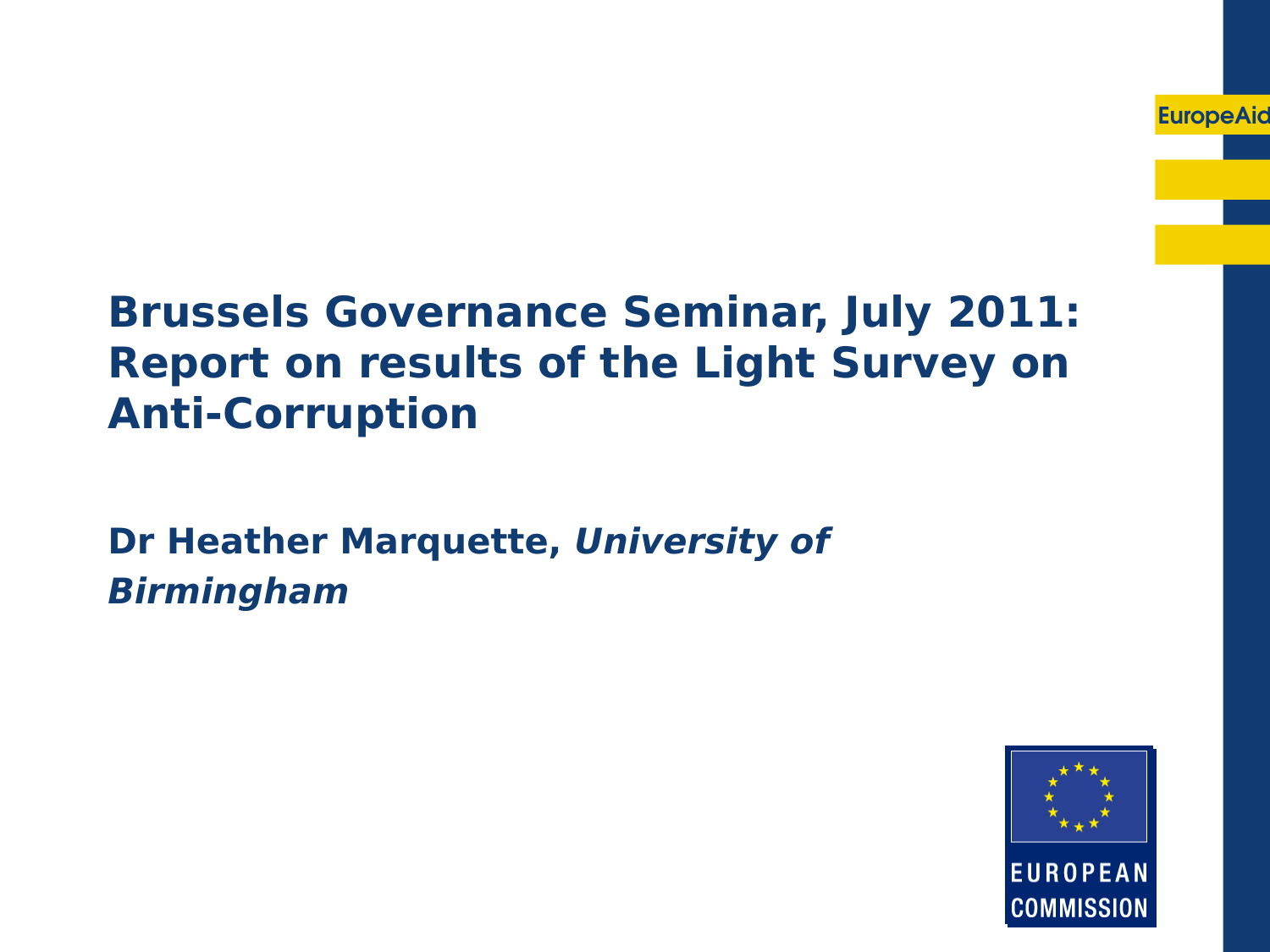

# Brussels Governance Seminar, July 2011: Report on results of the Light Survey on Anti-Corruption

Dr Heather Marquette, University of Birmingham